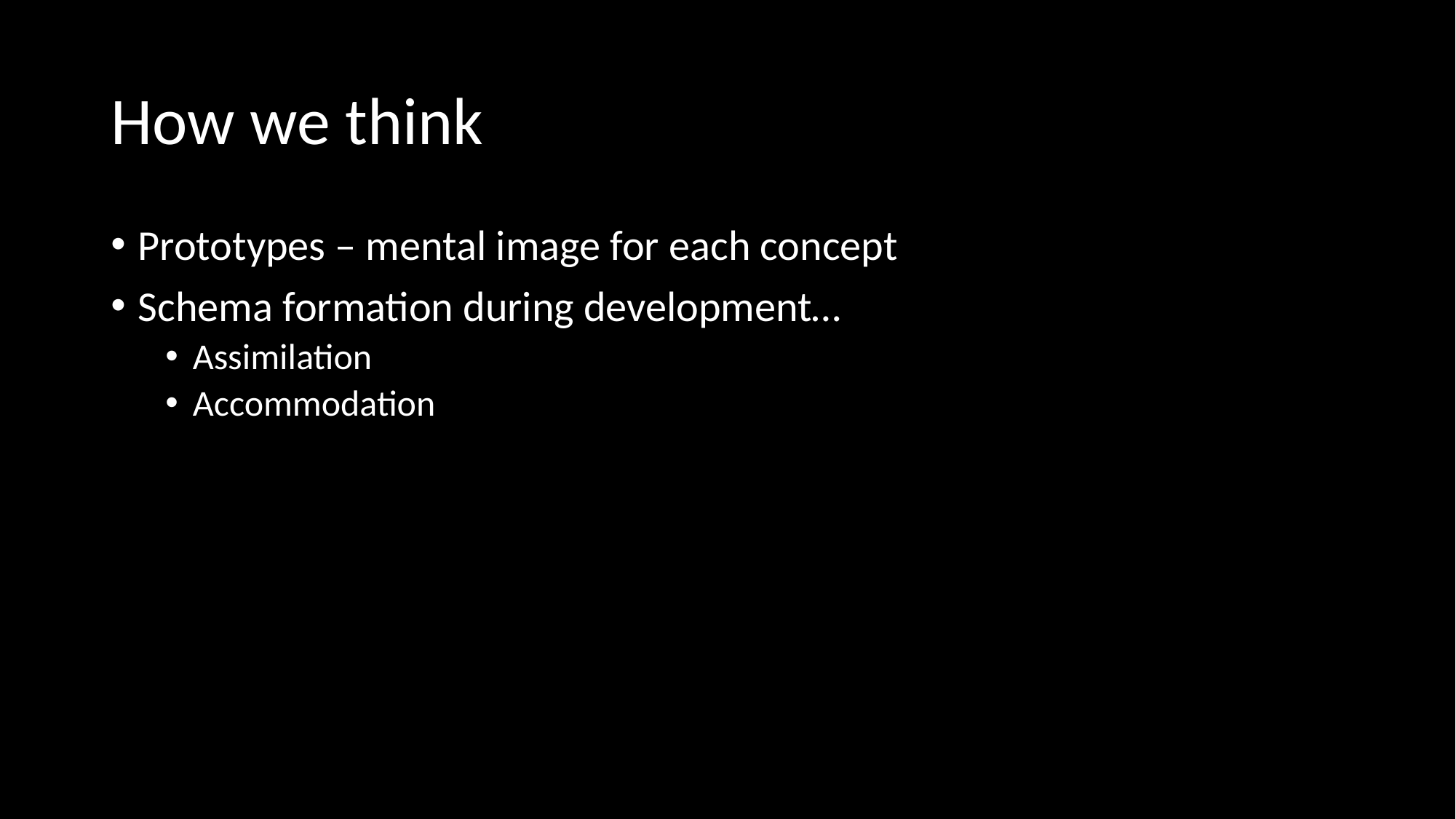

# How we think
Prototypes – mental image for each concept
Schema formation during development…
Assimilation
Accommodation